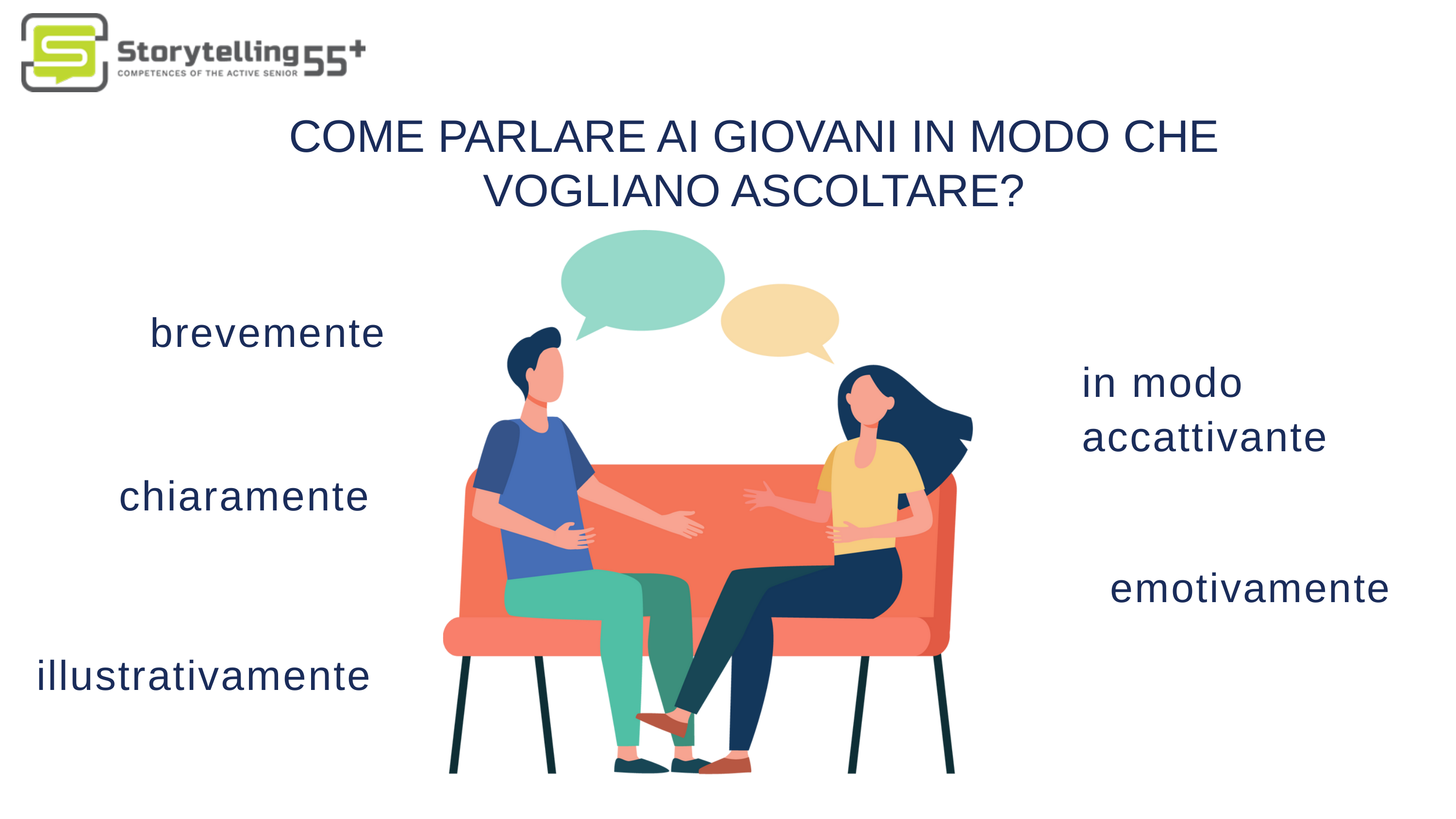

COME PARLARE AI GIOVANI IN MODO CHE VOGLIANO ASCOLTARE?

brevemente
in modo accattivante
chiaramente
emotivamente
illustrativamente